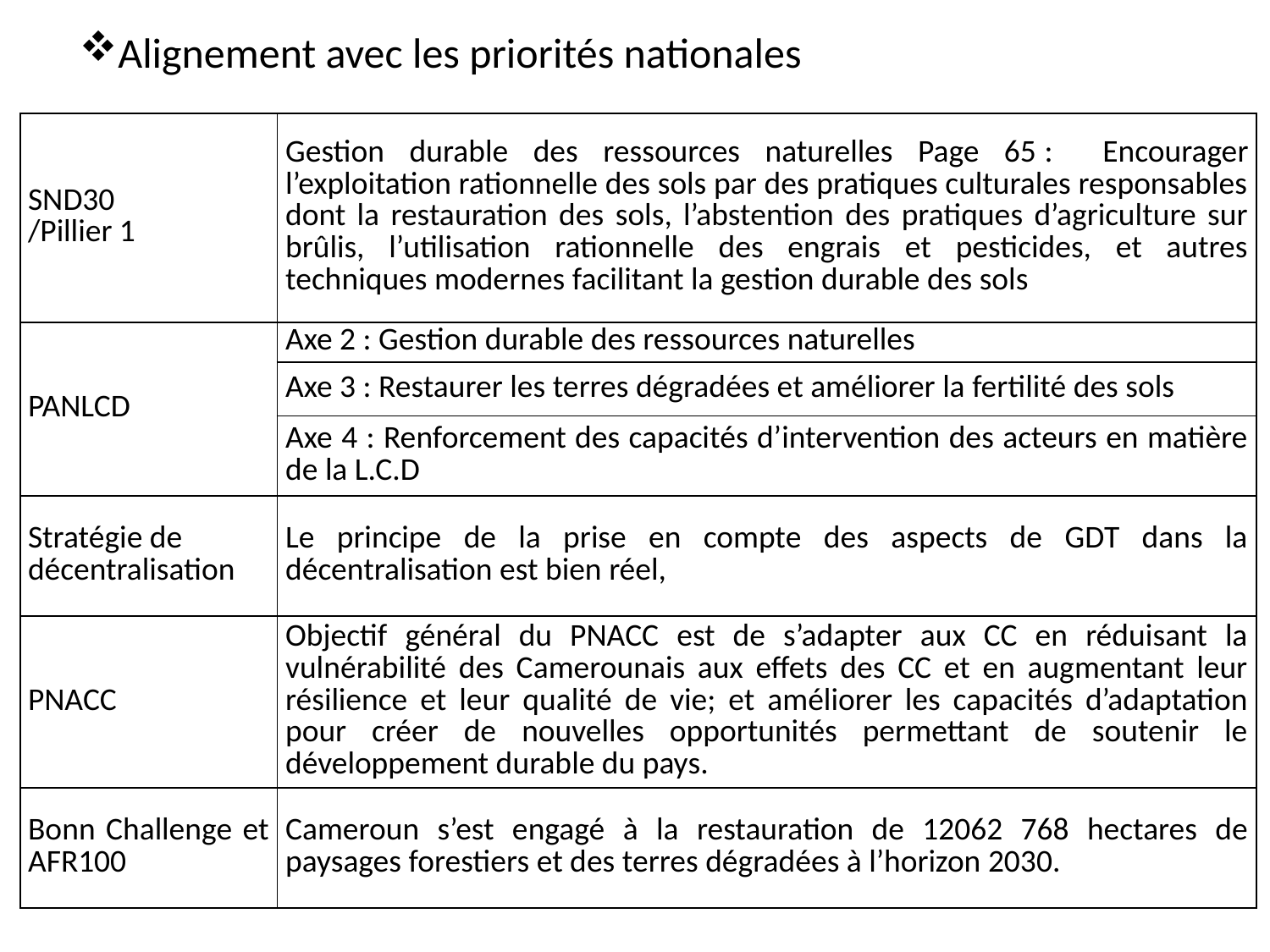

Alignement avec les priorités nationales
| SND30 /Pillier 1 | Gestion durable des ressources naturelles Page 65 : Encourager l’exploitation rationnelle des sols par des pratiques culturales responsables dont la restauration des sols, l’abstention des pratiques d’agriculture sur brûlis, l’utilisation rationnelle des engrais et pesticides, et autres techniques modernes facilitant la gestion durable des sols |
| --- | --- |
| PANLCD | Axe 2 : Gestion durable des ressources naturelles |
|  | Axe 3 : Restaurer les terres dégradées et améliorer la fertilité des sols |
|  | Axe 4 : Renforcement des capacités d’intervention des acteurs en matière de la L.C.D |
| Stratégie de décentralisation | Le principe de la prise en compte des aspects de GDT dans la décentralisation est bien réel, |
| PNACC | Objectif général du PNACC est de s’adapter aux CC en réduisant la vulnérabilité des Camerounais aux effets des CC et en augmentant leur résilience et leur qualité de vie; et améliorer les capacités d’adaptation pour créer de nouvelles opportunités permettant de soutenir le développement durable du pays. |
| Bonn Challenge et AFR100 | Cameroun s’est engagé à la restauration de 12062 768 hectares de paysages forestiers et des terres dégradées à l’horizon 2030. |